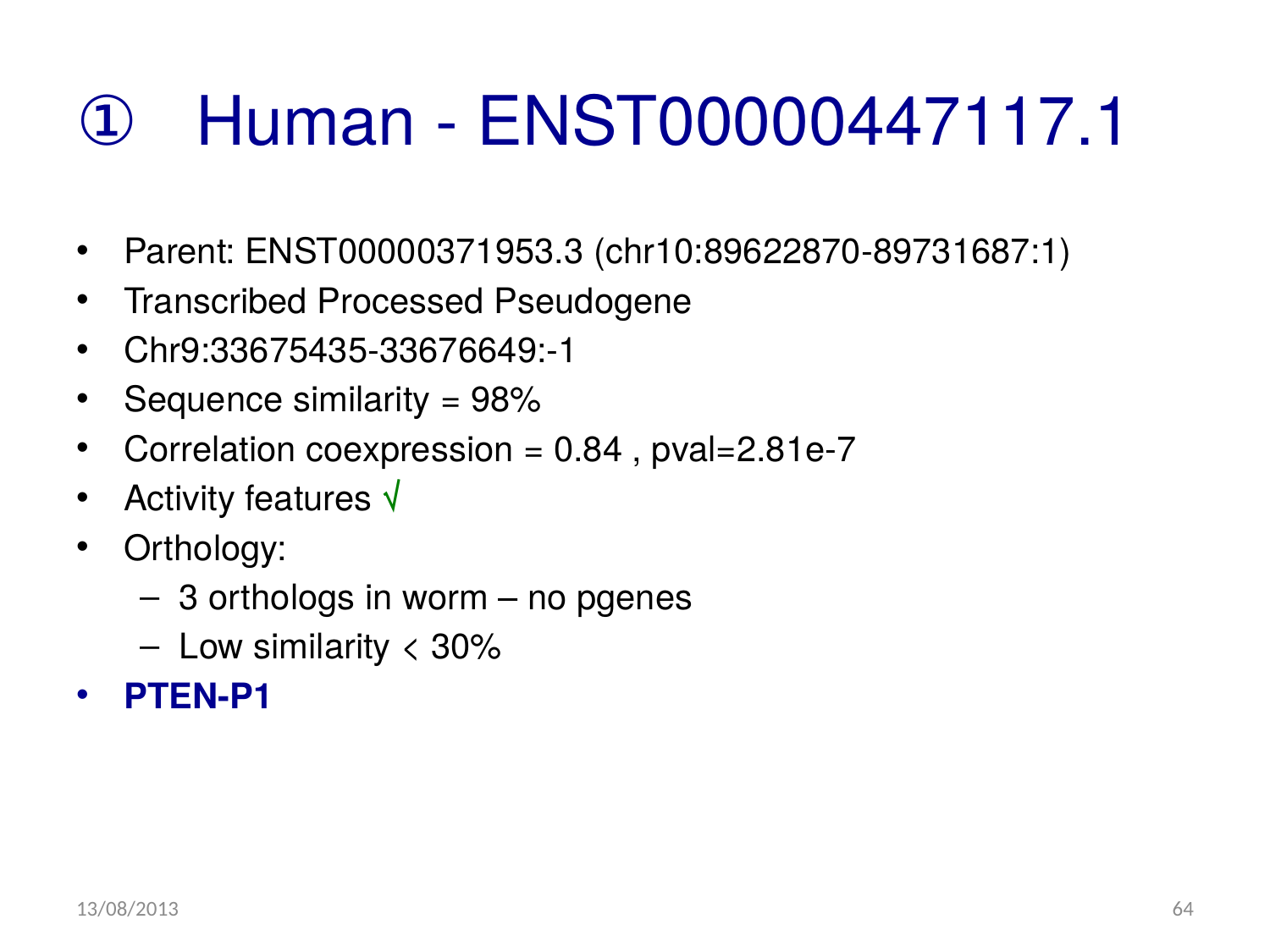

# Human - ENST00000447117.1
Parent: ENST00000371953.3 (chr10:89622870-89731687:1)
Transcribed Processed Pseudogene
Chr9:33675435-33676649:-1
Sequence similarity = 98%
Correlation coexpression = 0.84 , pval=2.81e-7
Activity features √
Orthology:
3 orthologs in worm – no pgenes
Low similarity < 30%
PTEN-P1

13/08/2013
64